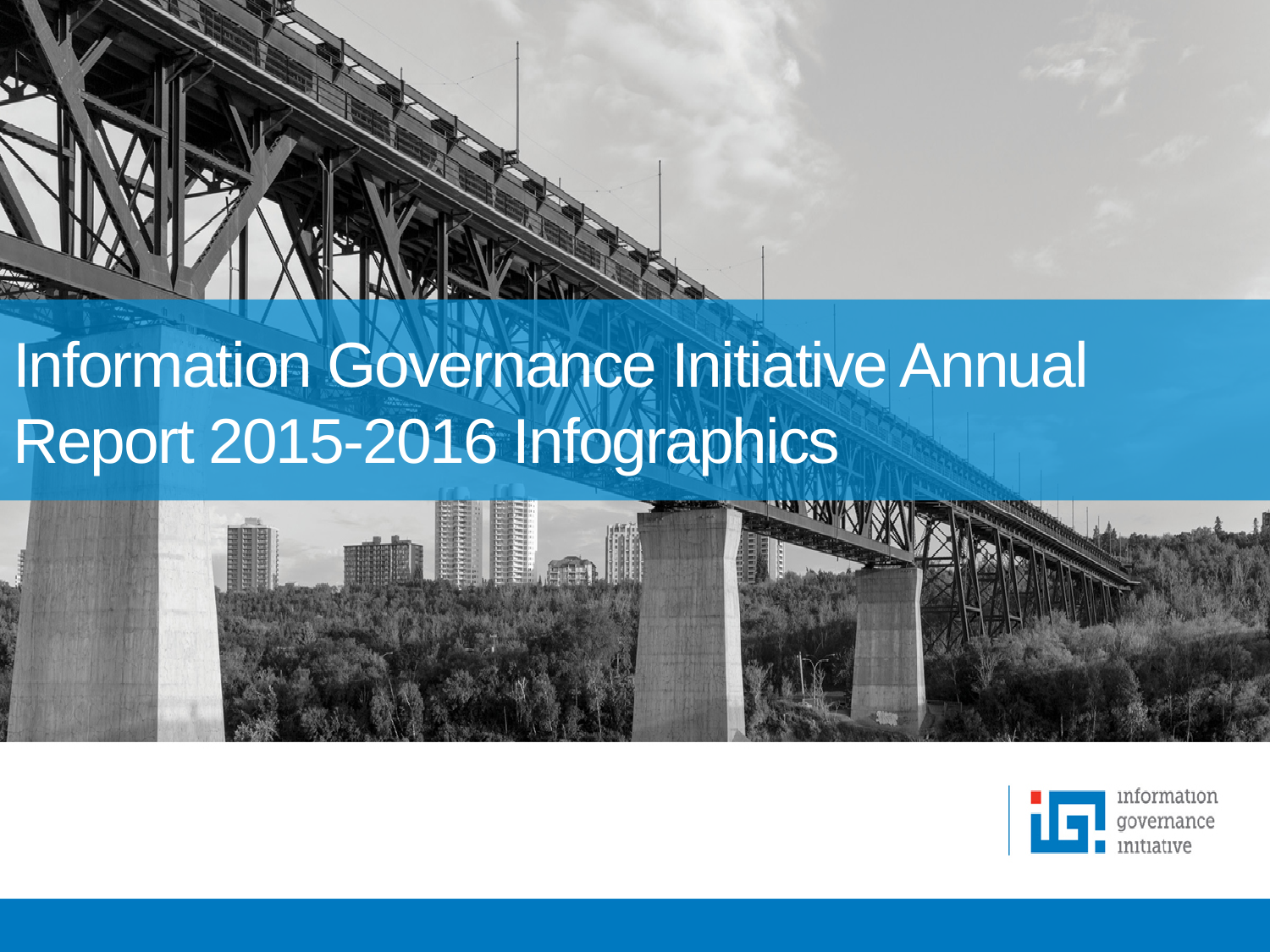

# Information Governance Initiative Annual Report 2015-2016 Infographics